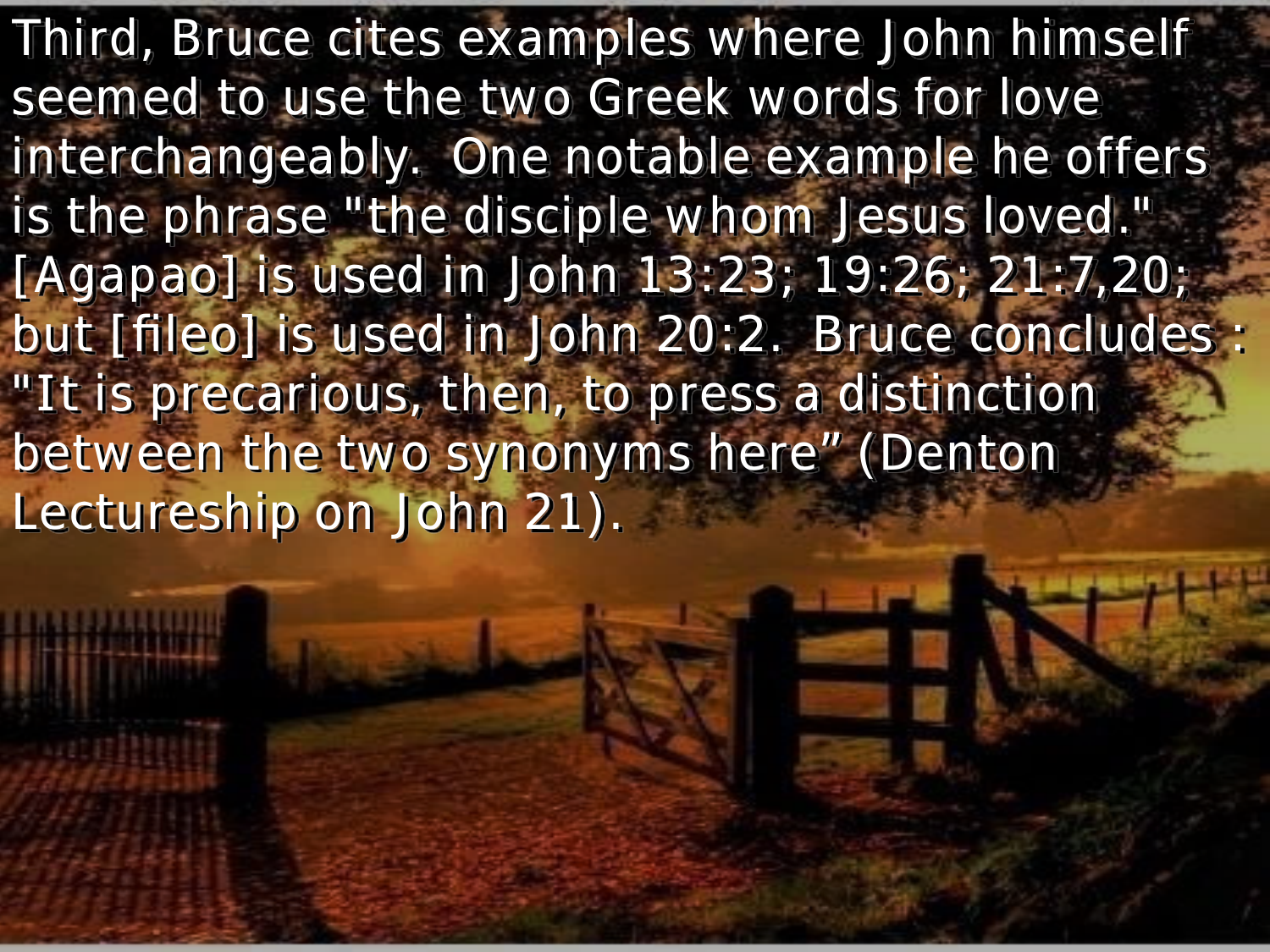

Third, Bruce cites examples where John himself seemed to use the two Greek words for love interchangeably.  One notable example he offers is the phrase "the disciple whom Jesus loved." [Agapao] is used in John 13:23; 19:26; 21:7,20; but [fileo] is used in John 20:2.  Bruce concludes : "It is precarious, then, to press a distinction between the two synonyms here” (Denton Lectureship on John 21).